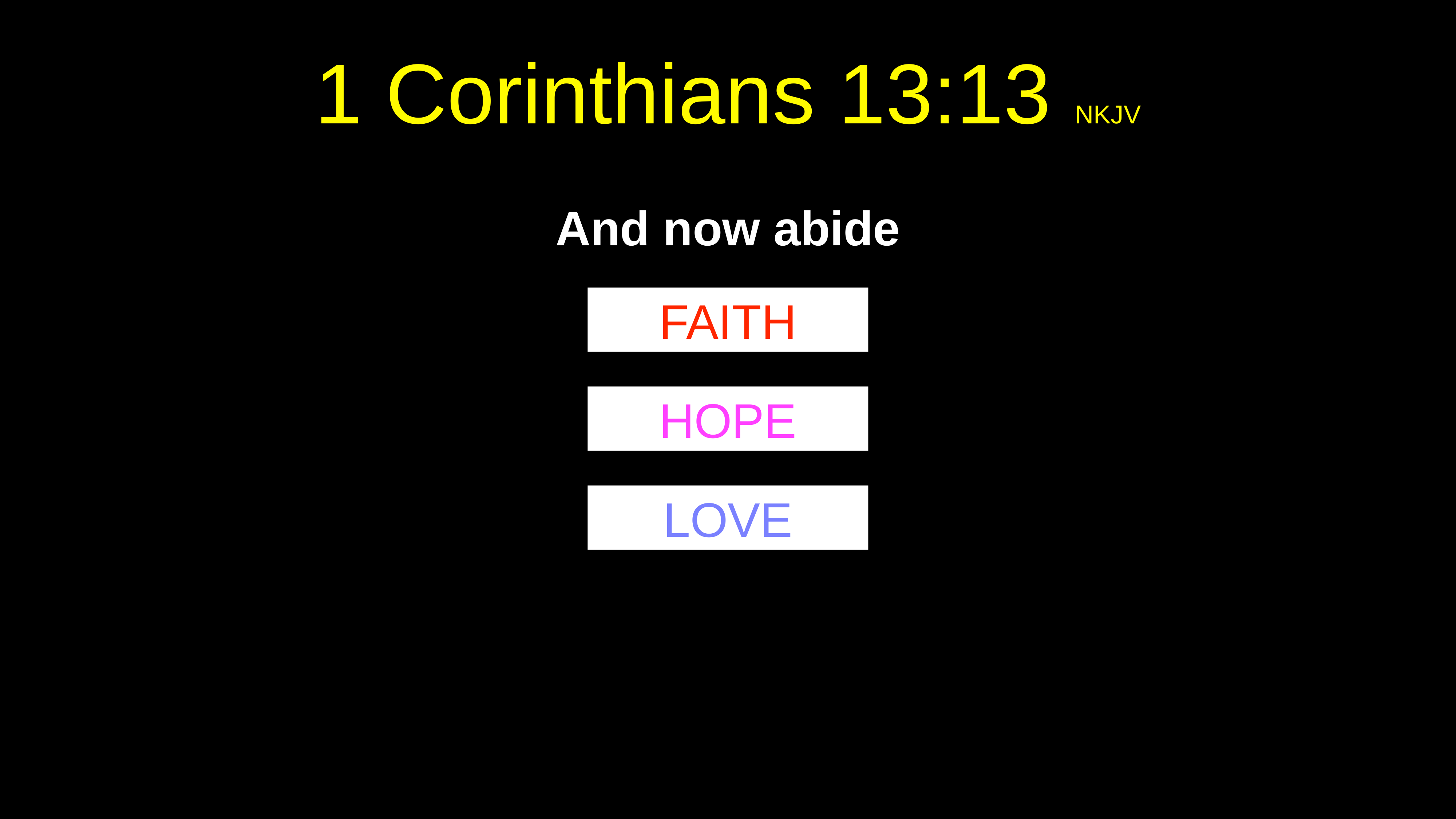

# 1 Corinthians 13:13 NKJV
And now abide
FAITH
HOPE
LOVE